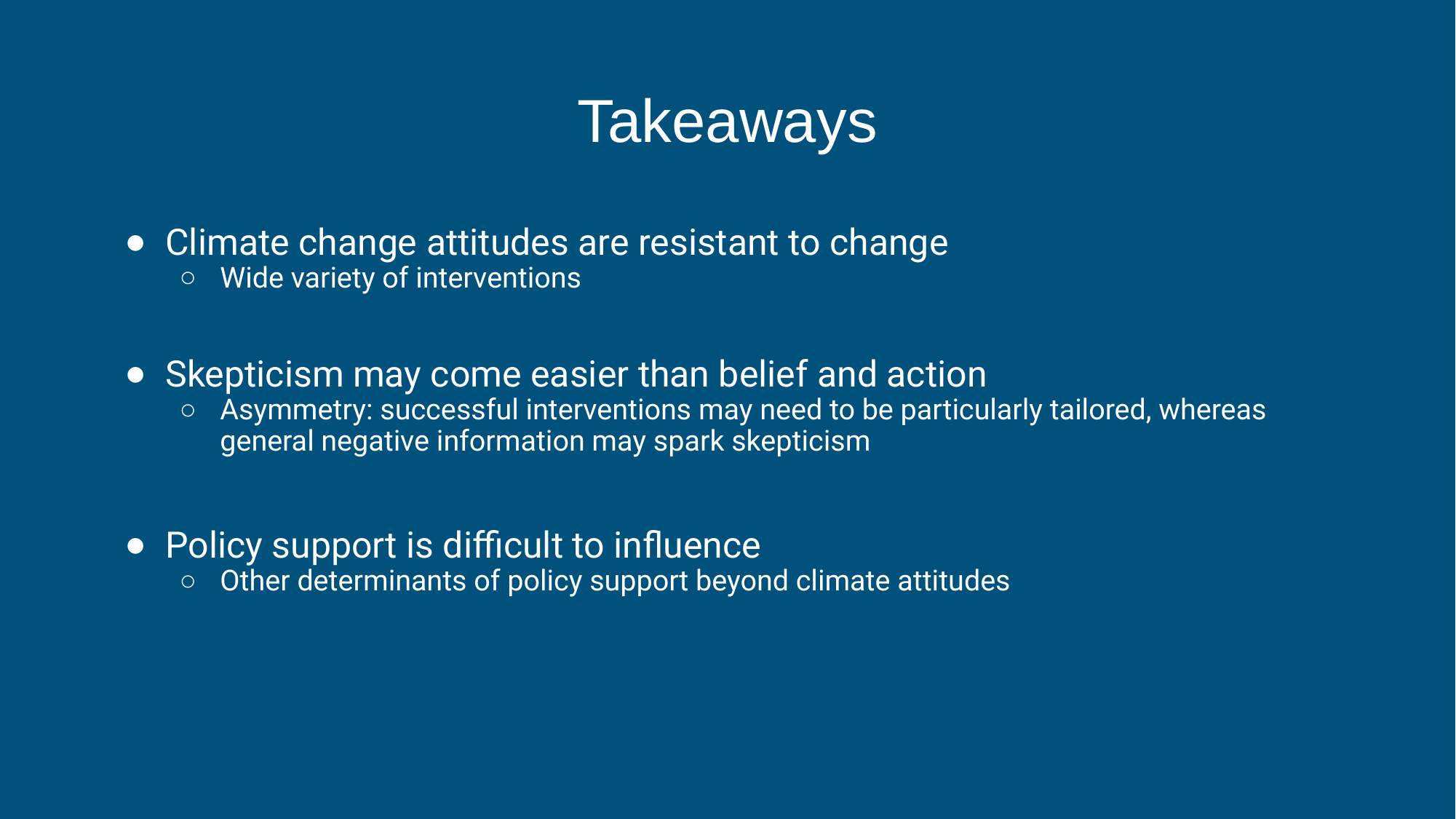

# Takeaways
Climate change attitudes are resistant to change
Wide variety of interventions

Skepticism may come easier than belief and action
Asymmetry: successful interventions may need to be particularly tailored, whereas general negative information may spark skepticism

Policy support is difficult to influence
Other determinants of policy support beyond climate attitudes